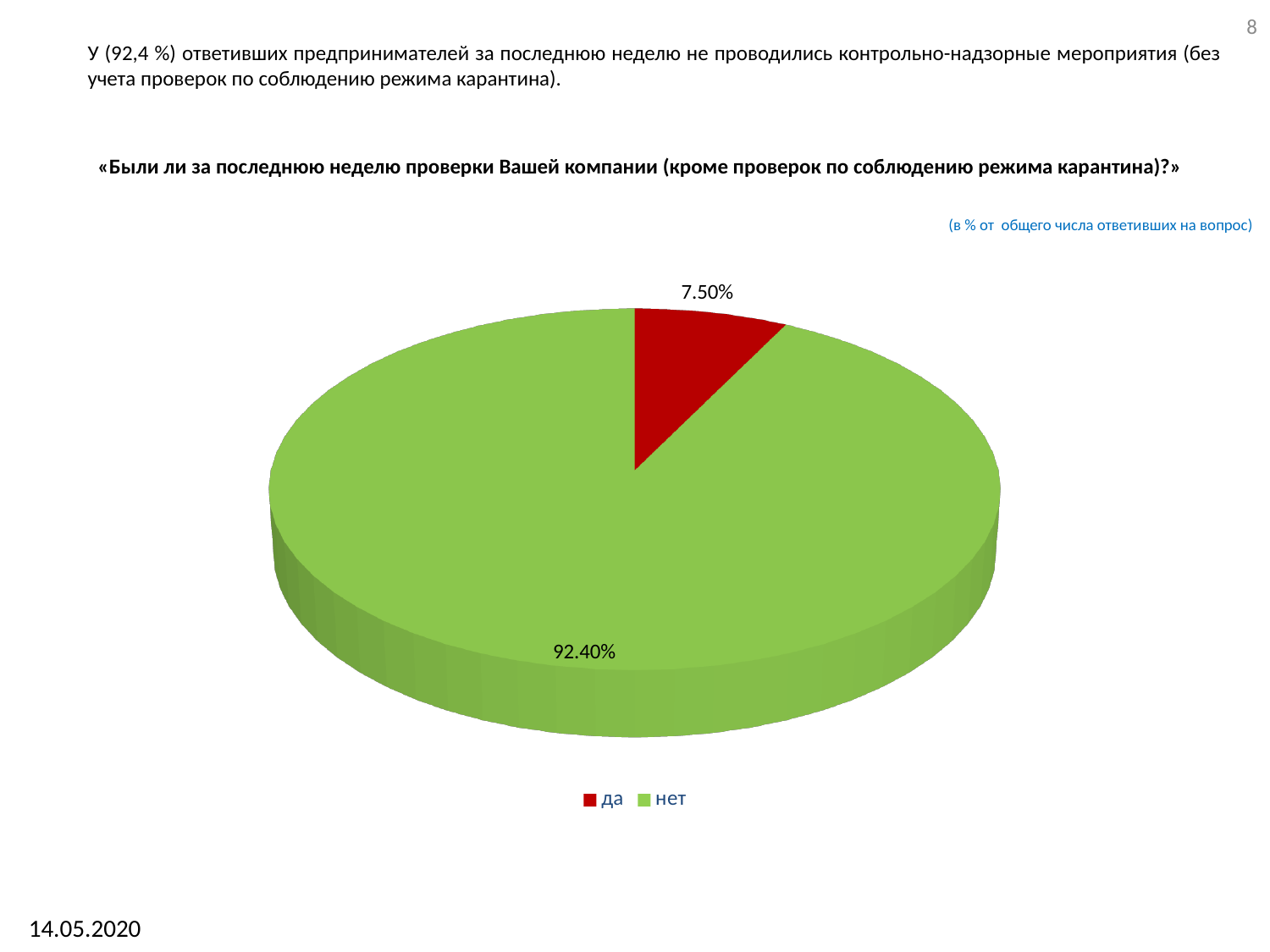

8
У (92,4 %) ответивших предпринимателей за последнюю неделю не проводились контрольно-надзорные мероприятия (без учета проверок по соблюдению режима карантина).
«Были ли за последнюю неделю проверки Вашей компании (кроме проверок по соблюдению режима карантина)?»
(в % от  общего числа ответивших на вопрос)

[unsupported chart]

14.05.2020